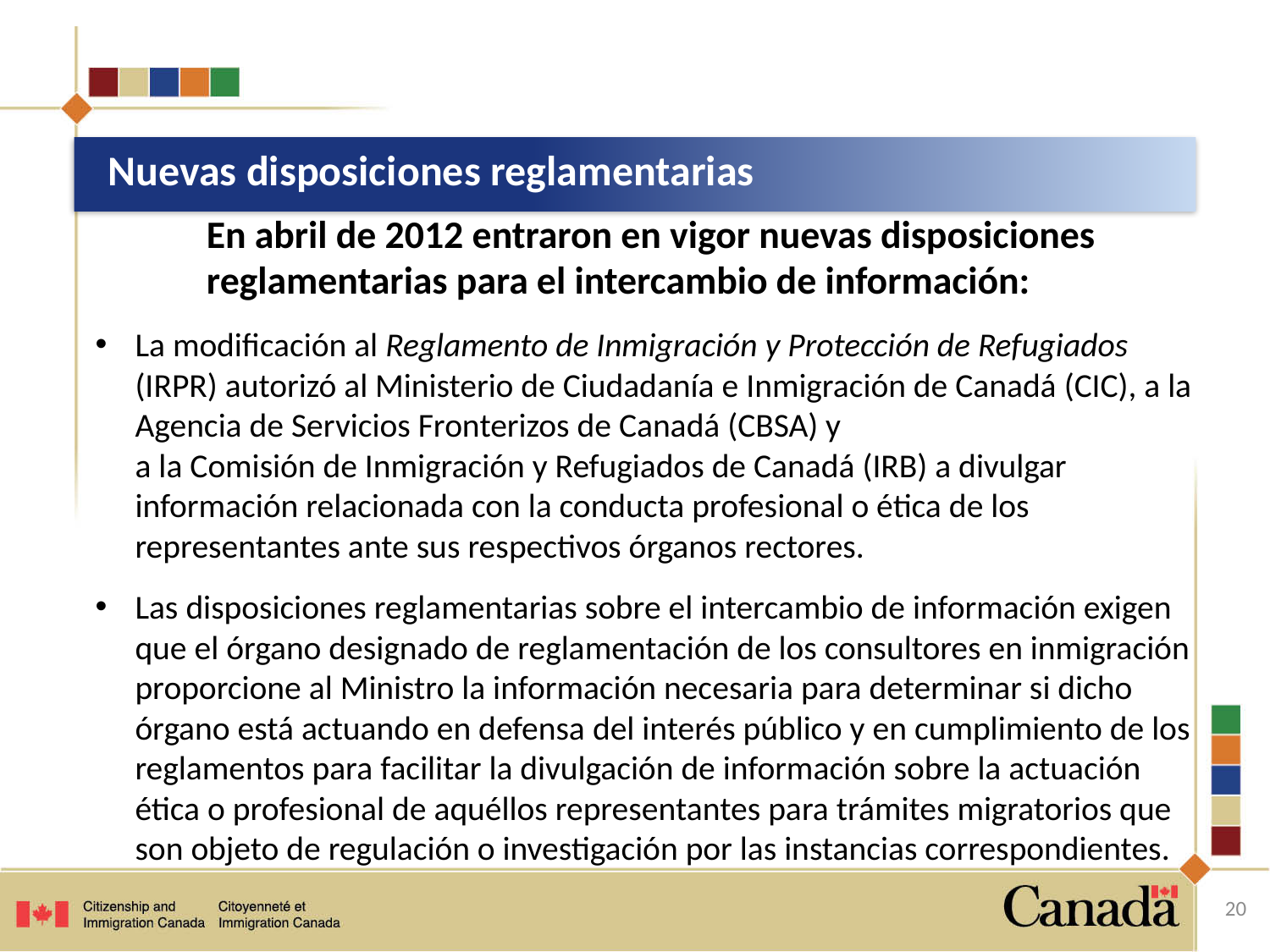

# Nuevas disposiciones reglamentarias
 		En abril de 2012 entraron en vigor nuevas disposiciones 	reglamentarias para el intercambio de información:
La modificación al Reglamento de Inmigración y Protección de Refugiados (IRPR) autorizó al Ministerio de Ciudadanía e Inmigración de Canadá (CIC), a la Agencia de Servicios Fronterizos de Canadá (CBSA) y
a la Comisión de Inmigración y Refugiados de Canadá (IRB) a divulgar información relacionada con la conducta profesional o ética de los representantes ante sus respectivos órganos rectores.
Las disposiciones reglamentarias sobre el intercambio de información exigen que el órgano designado de reglamentación de los consultores en inmigración proporcione al Ministro la información necesaria para determinar si dicho órgano está actuando en defensa del interés público y en cumplimiento de los reglamentos para facilitar la divulgación de información sobre la actuación ética o profesional de aquéllos representantes para trámites migratorios que son objeto de regulación o investigación por las instancias correspondientes.

20